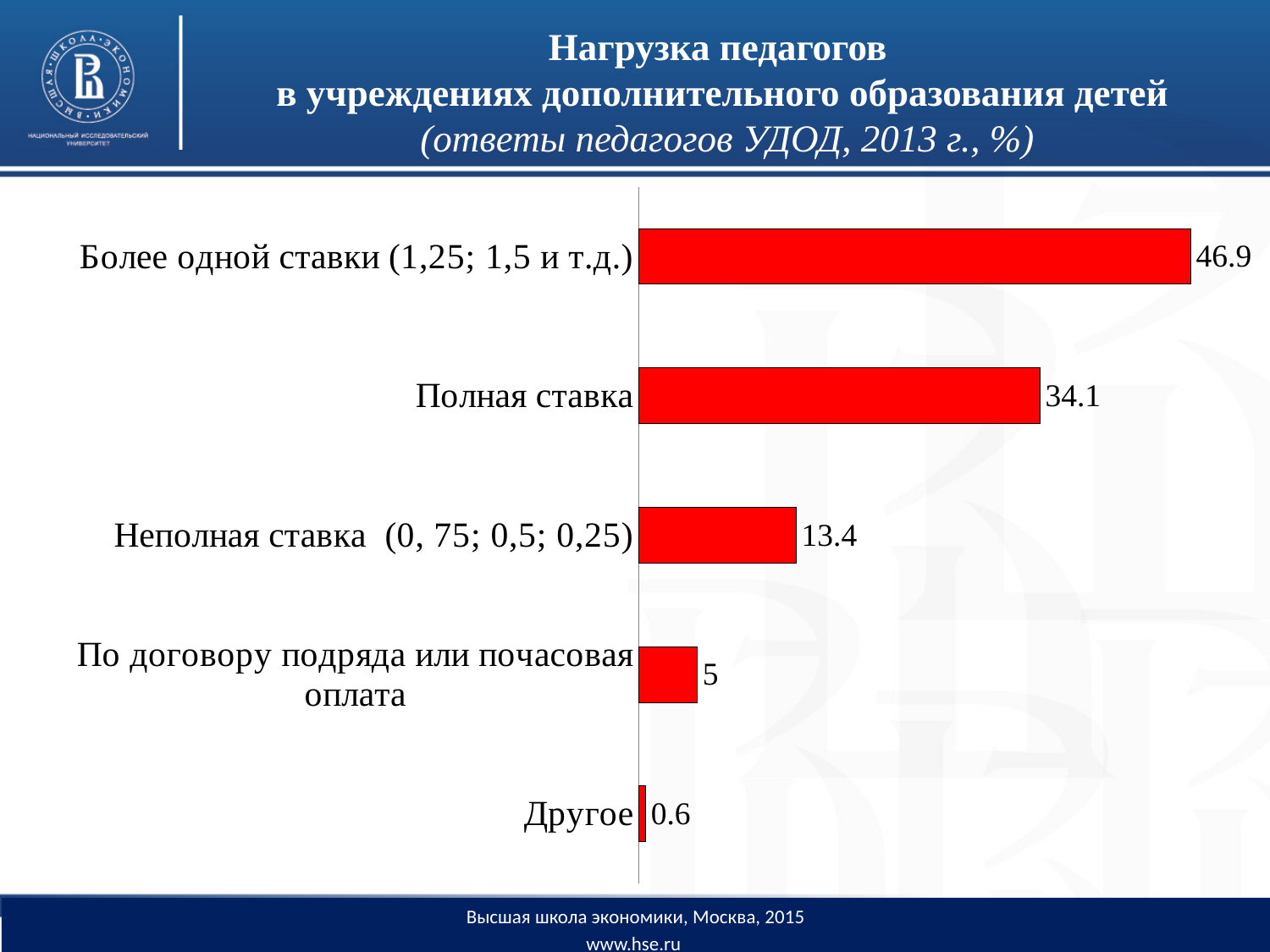

# Нагрузка педагогов в учреждениях дополнительного образования детей (ответы педагогов УДОД, 2013 г., %)

### Chart

| Category |  |
|---|---|
| Другое | 0.6000000000000002 |
| По договору подряда или почасовая оплата | 5.0 |
| Неполная ставка  (0, 75; 0,5; 0,25) | 13.4 |
| Полная ставка | 34.1 |
| Более одной ставки (1,25; 1,5 и т.д.) | 46.9 |
Высшая школа экономики, Москва, 2015
www.hse.ru